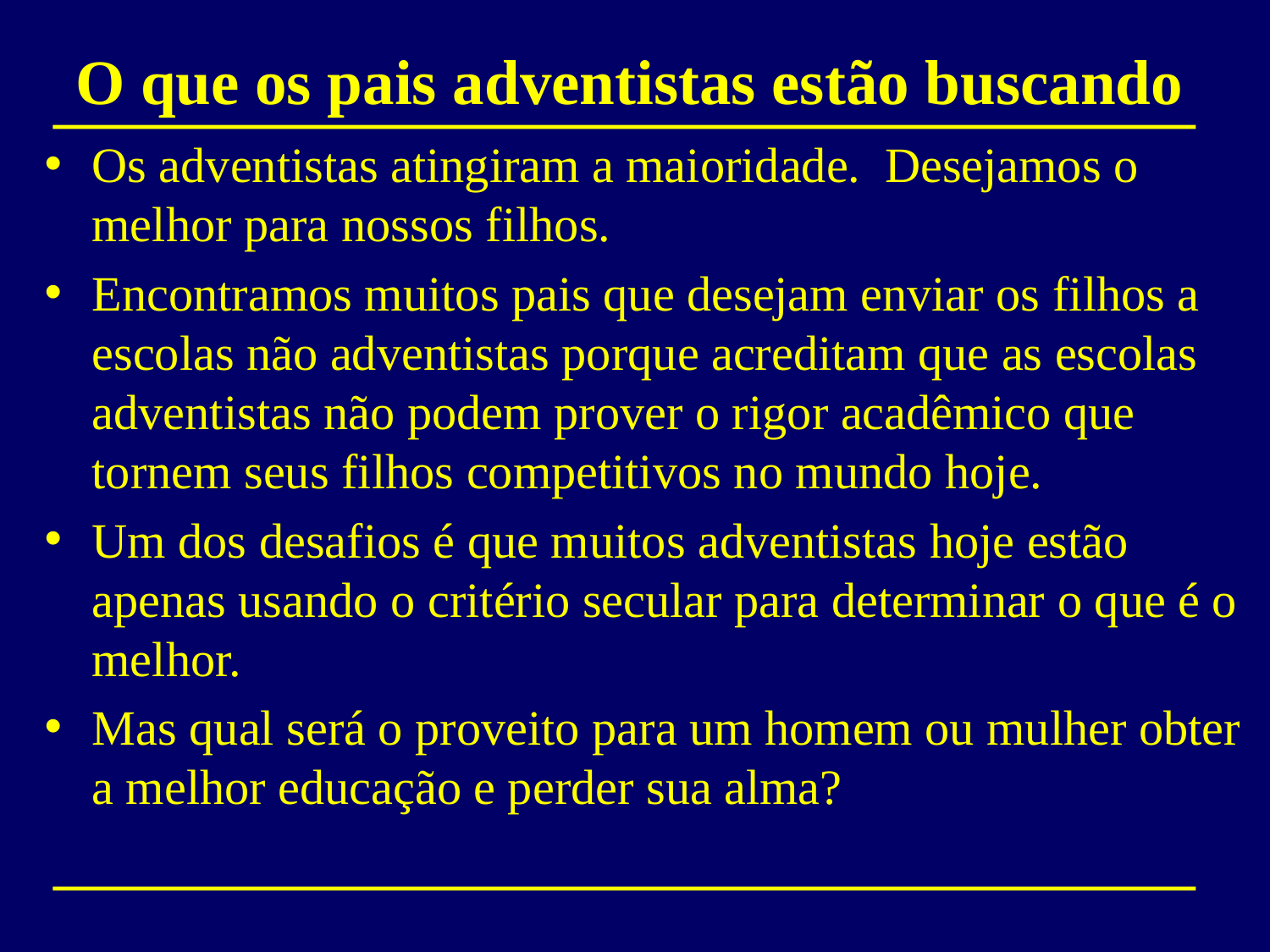

# O que os pais adventistas estão buscando
Os adventistas atingiram a maioridade.  Desejamos o melhor para nossos filhos.
Encontramos muitos pais que desejam enviar os filhos a escolas não adventistas porque acreditam que as escolas adventistas não podem prover o rigor acadêmico que tornem seus filhos competitivos no mundo hoje.
Um dos desafios é que muitos adventistas hoje estão apenas usando o critério secular para determinar o que é o melhor.
Mas qual será o proveito para um homem ou mulher obter a melhor educação e perder sua alma?